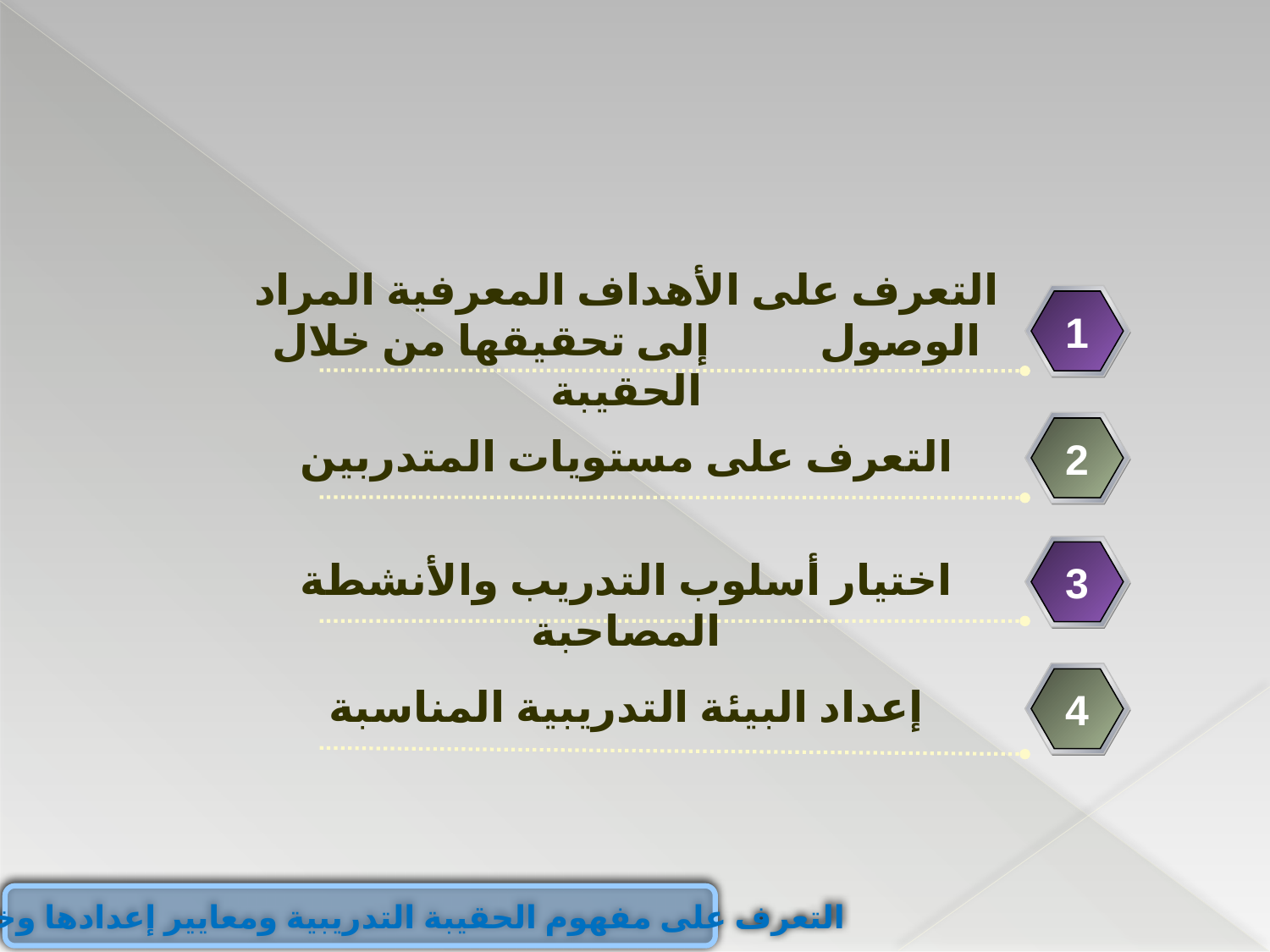

التعرف على الأهداف المعرفية المراد الوصول          إلى تحقيقها من خلال الحقيبة

1

التعرف على مستويات المتدربين
2

اختيار أسلوب التدريب والأنشطة المصاحبة
3

إعداد البيئة التدريبية المناسبة
4

التعرف على مفهوم الحقيبة التدريبية ومعايير إعدادها وخصائصها